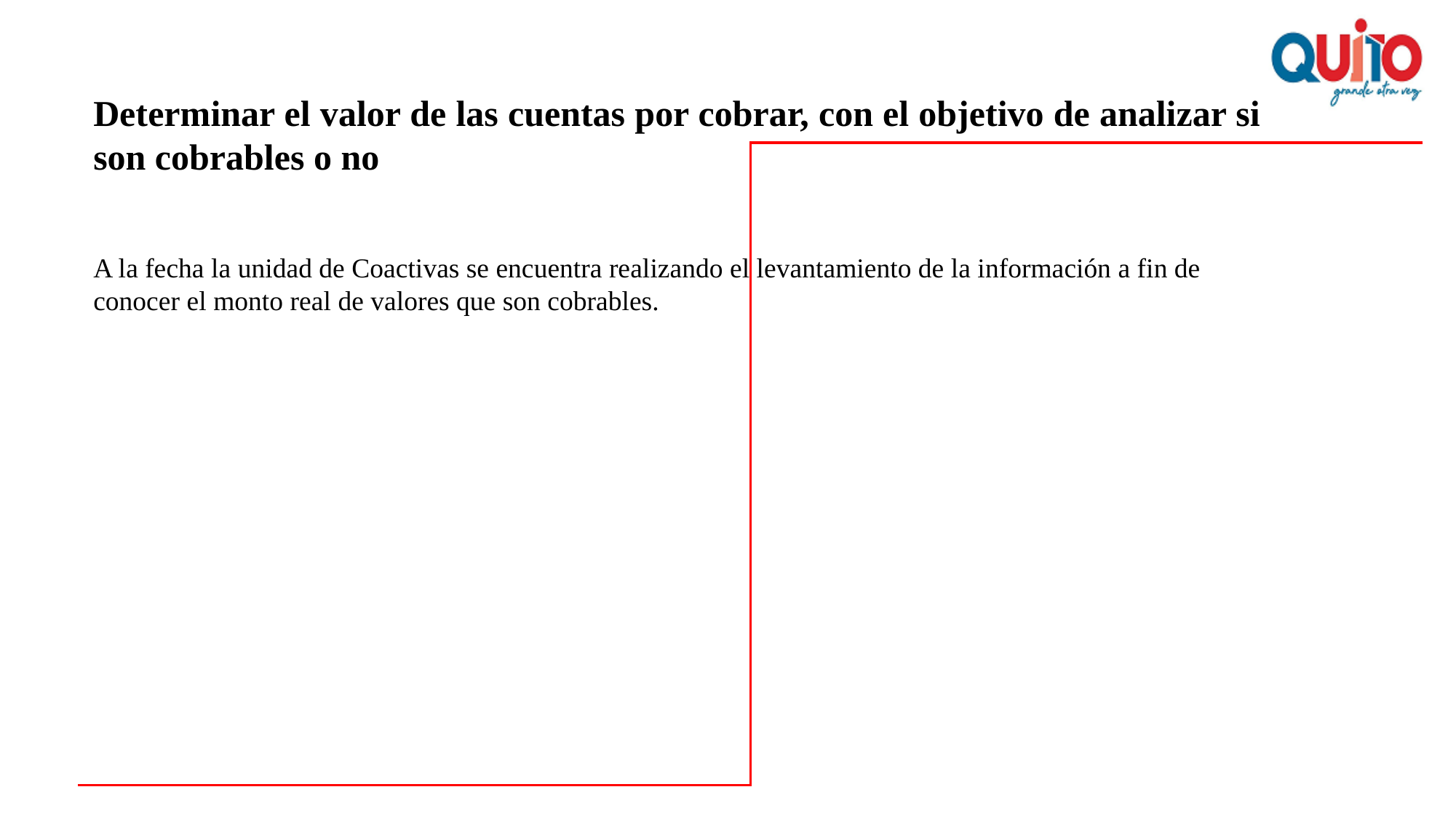

Determinar el valor de las cuentas por cobrar, con el objetivo de analizar si son cobrables o no

A la fecha la unidad de Coactivas se encuentra realizando el levantamiento de la información a fin de conocer el monto real de valores que son cobrables.